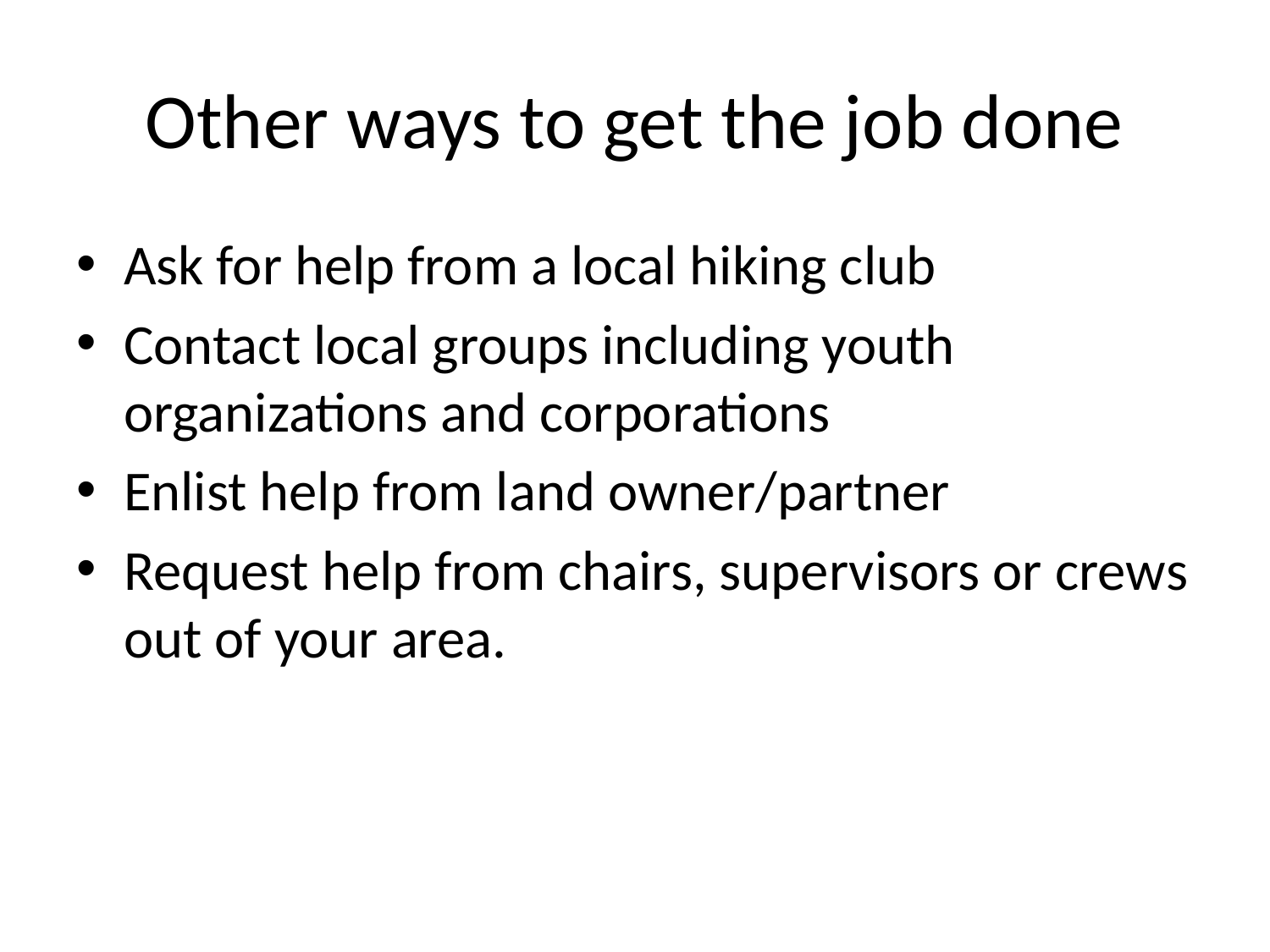

# Other ways to get the job done
Ask for help from a local hiking club
Contact local groups including youth organizations and corporations
Enlist help from land owner/partner
Request help from chairs, supervisors or crews out of your area.